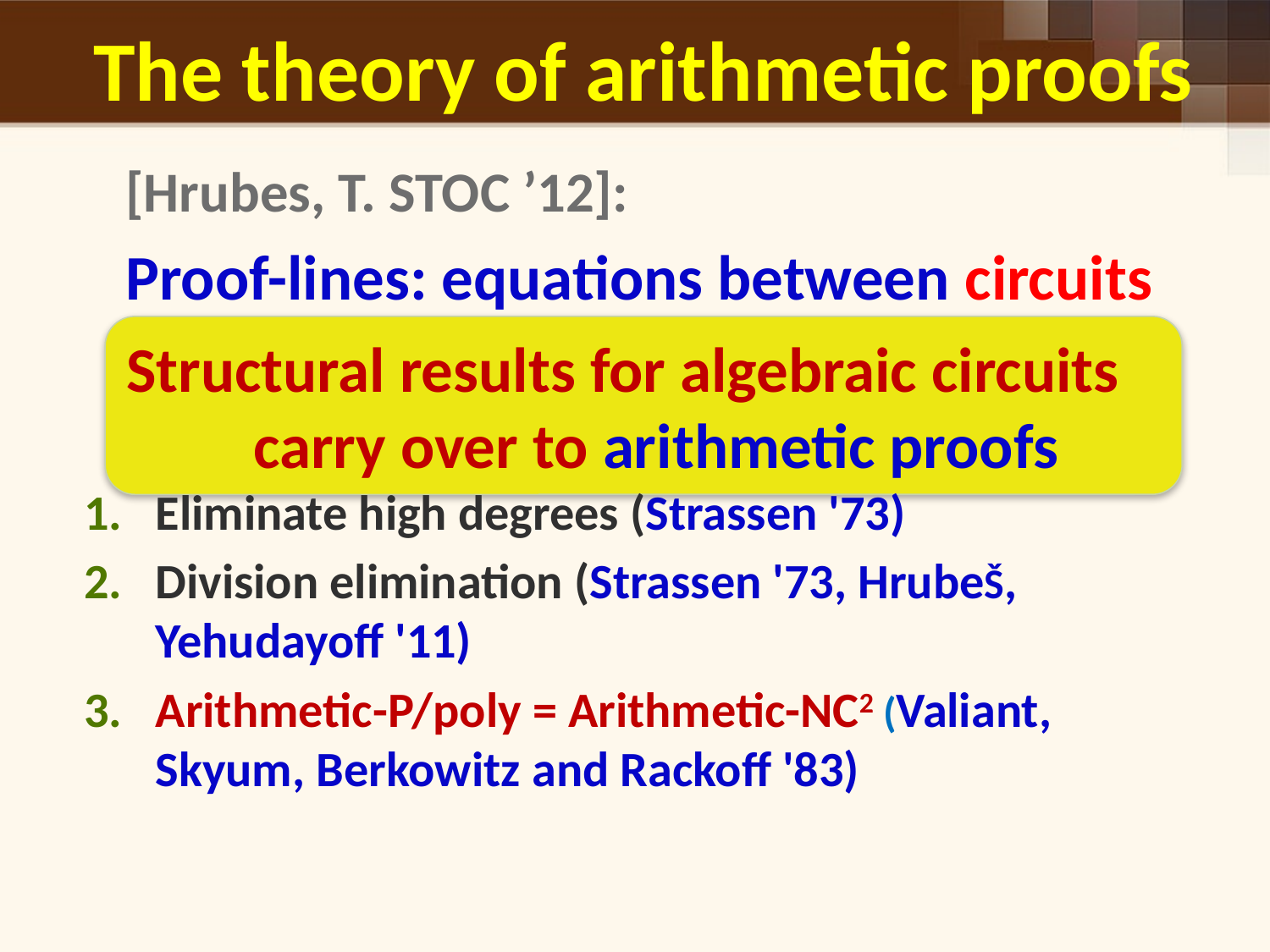

The theory of arithmetic proofs

[Hrubes, T. STOC ’12]:
Proof-lines: equations between circuits
Structural results for algebraic circuits		carry over to arithmetic proofs

Eliminate high degrees (Strassen '73)
Division elimination (Strassen '73, HrubeŠ, Yehudayoff '11)
Arithmetic-P/poly = Arithmetic-NC2 (Valiant, Skyum, Berkowitz and Rackoff '83)